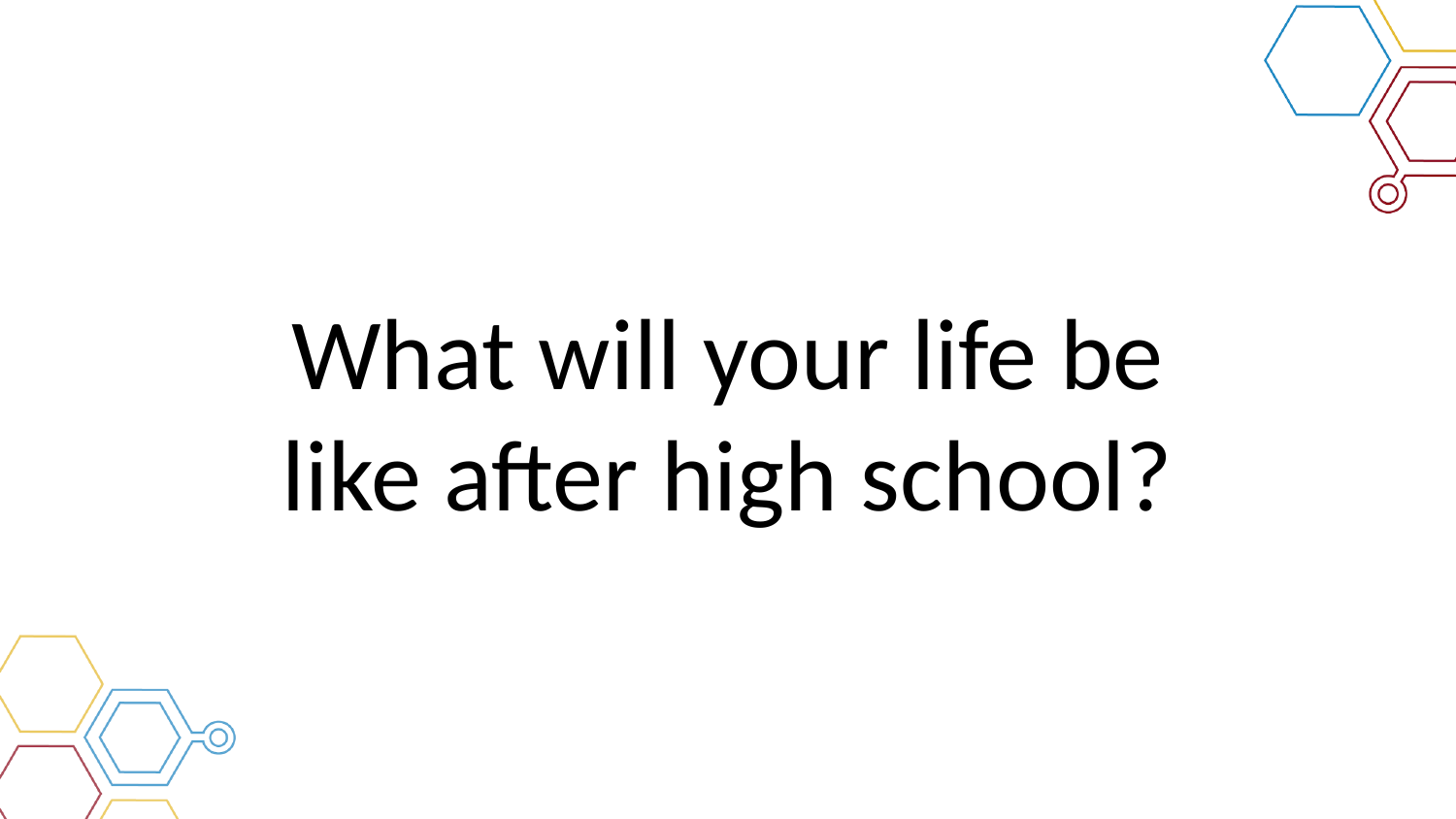

# What will your life be like after high school?